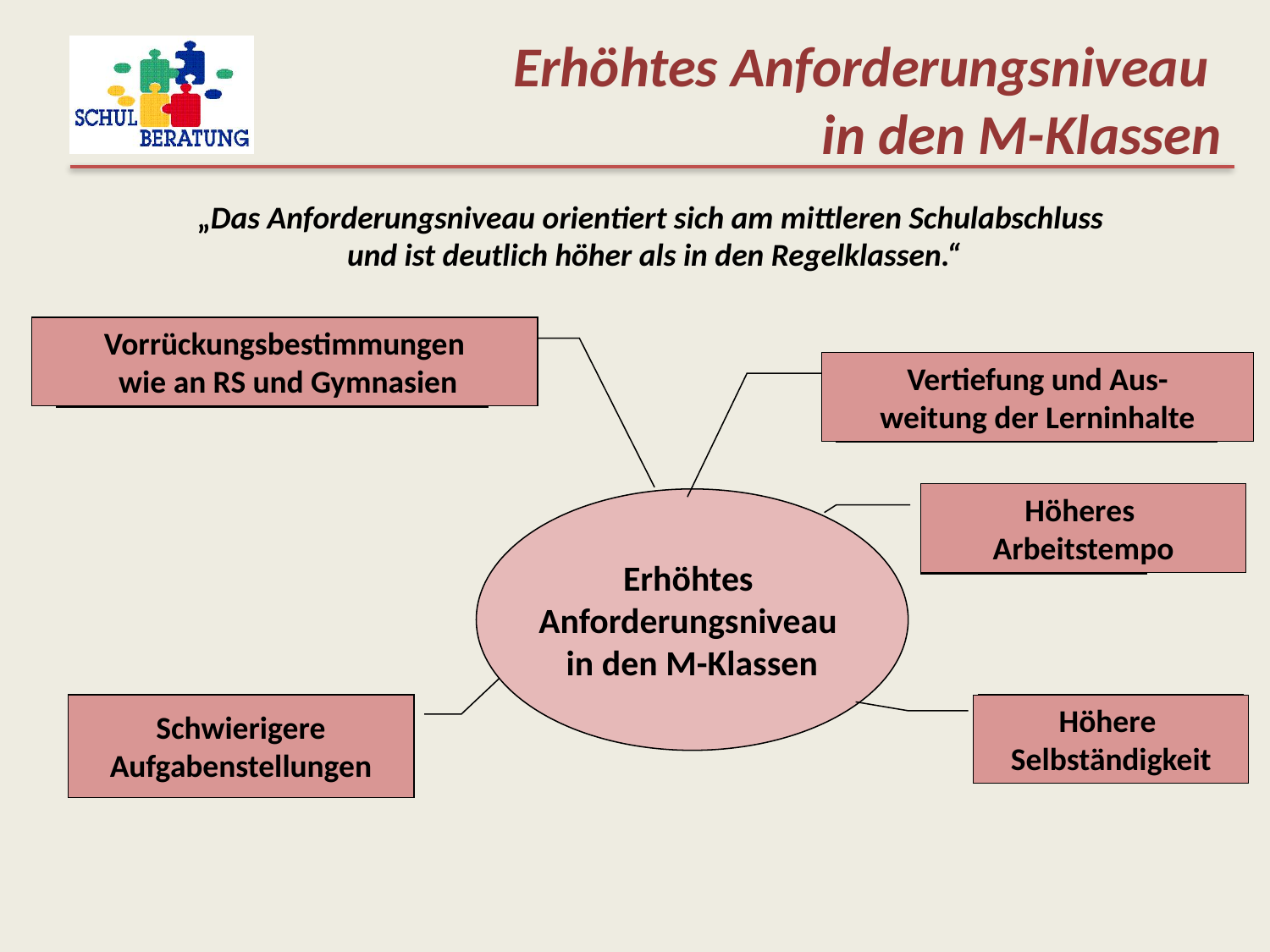

Erhöhtes Anforderungsniveau
in den M-Klassen
„Das Anforderungsniveau orientiert sich am mittleren Schulabschluss
und ist deutlich höher als in den Regelklassen.“
Vorrückungsbestimmungen
 wie an RS und Gymnasien

Vertiefung und Aus-
weitung der Lerninhalte

Höheres
Arbeitstempo
Erhöhtes
Anforderungsniveau
in den M-Klassen

Höhere
Selbständigkeit

Schwierigere
Aufgabenstellungen